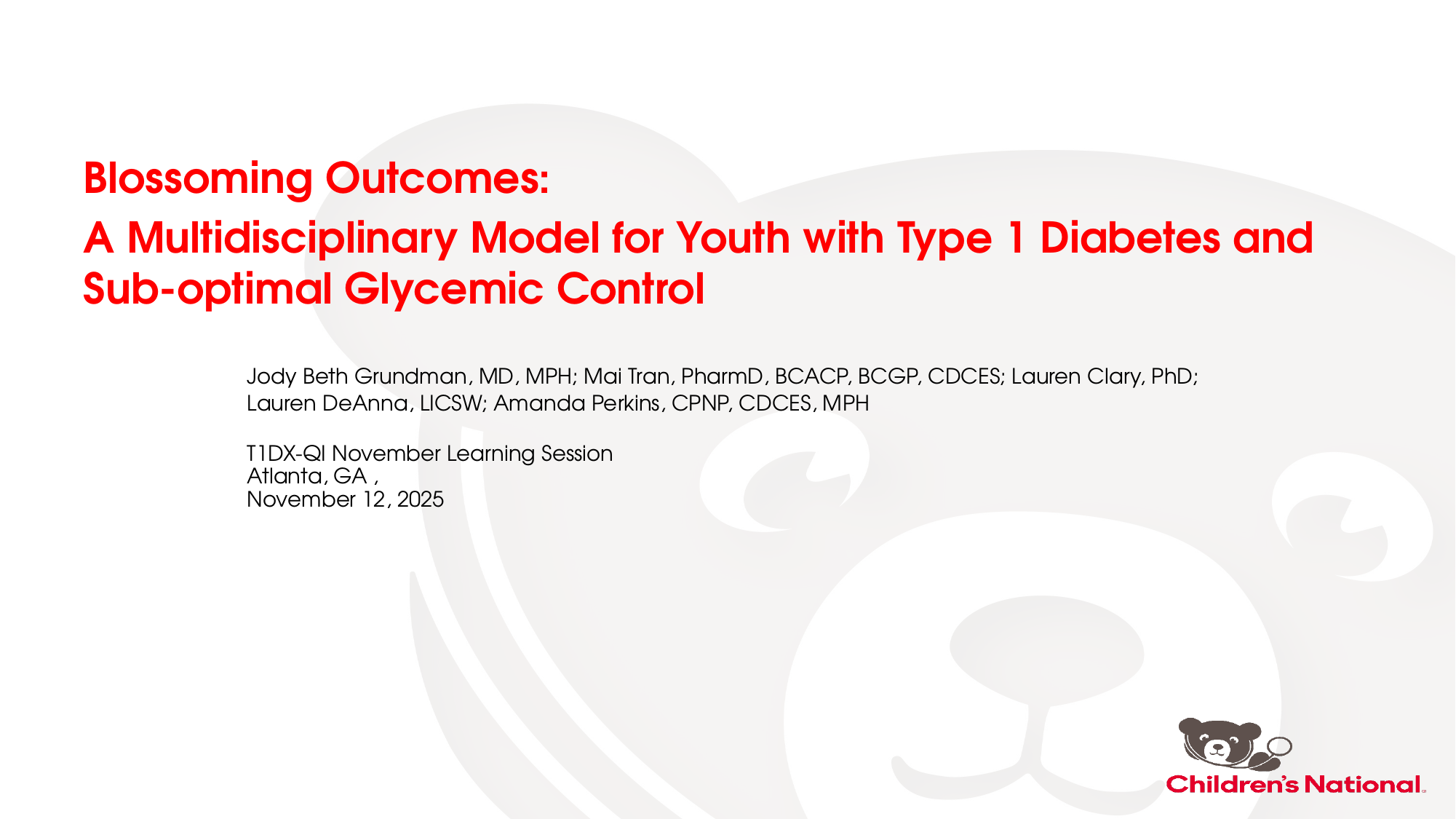

Blossoming Outcomes:
A Multidisciplinary Model for Youth with Type 1 Diabetes and Sub-optimal Glycemic Control

#
Jody Beth Grundman, MD, MPH; Mai Tran, PharmD, BCACP, BCGP, CDCES; Lauren Clary, PhD; Lauren DeAnna, LICSW; Amanda Perkins, CPNP, CDCES, MPH

T1DX-QI November Learning Session
Atlanta, GA ,
November 12, 2025